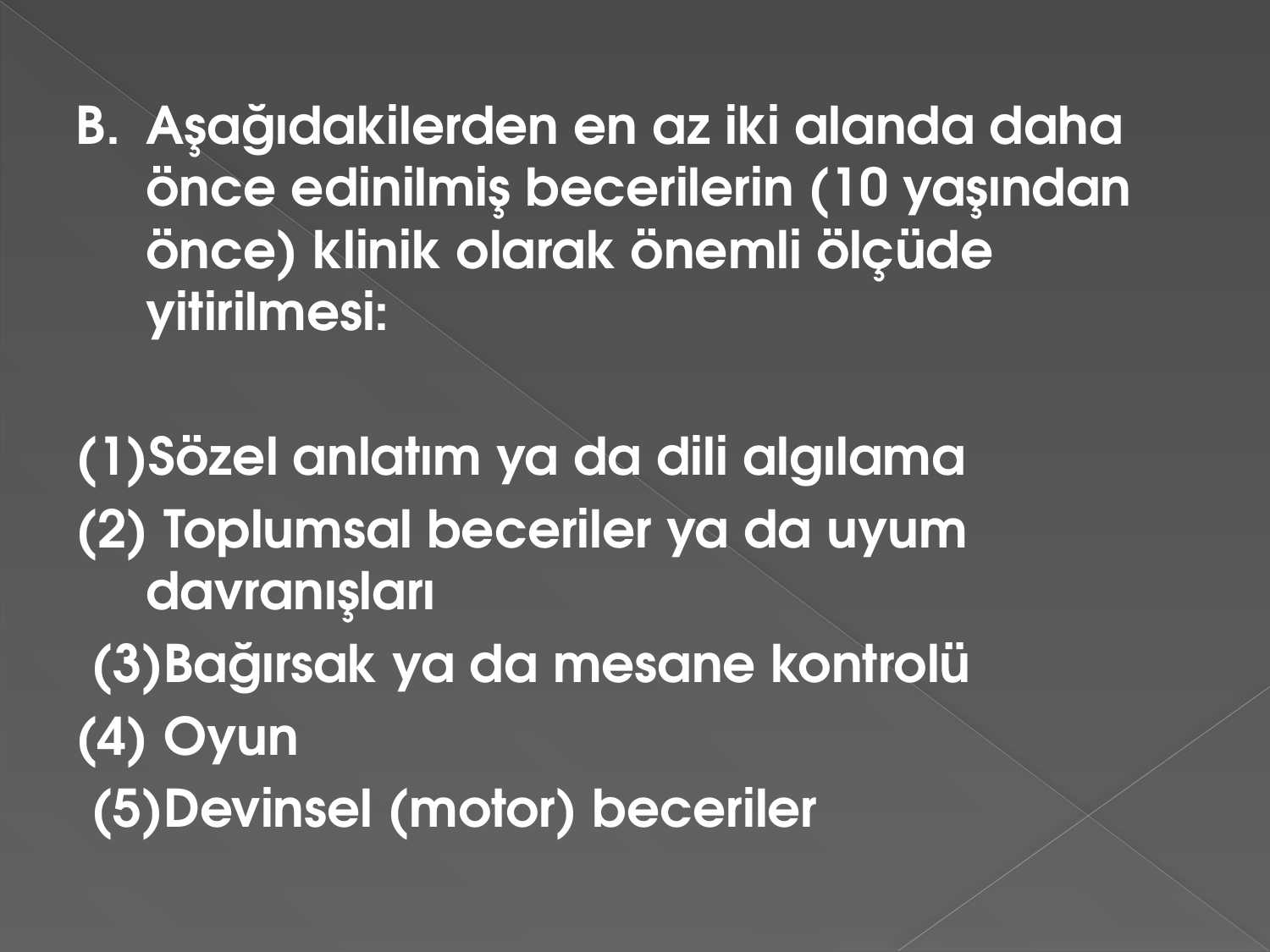

#
B.		Aşağıdakilerden en az iki alanda daha önce edinilmiş becerilerin (10 yaşından önce) klinik olarak önemli ölçüde yitirilmesi:

(1)Sözel anlatım ya da dili algılama
(2) Toplumsal beceriler ya da uyum davranışları
 (3)Bağırsak ya da mesane kontrolü
(4) Oyun
 (5)Devinsel (motor) beceriler